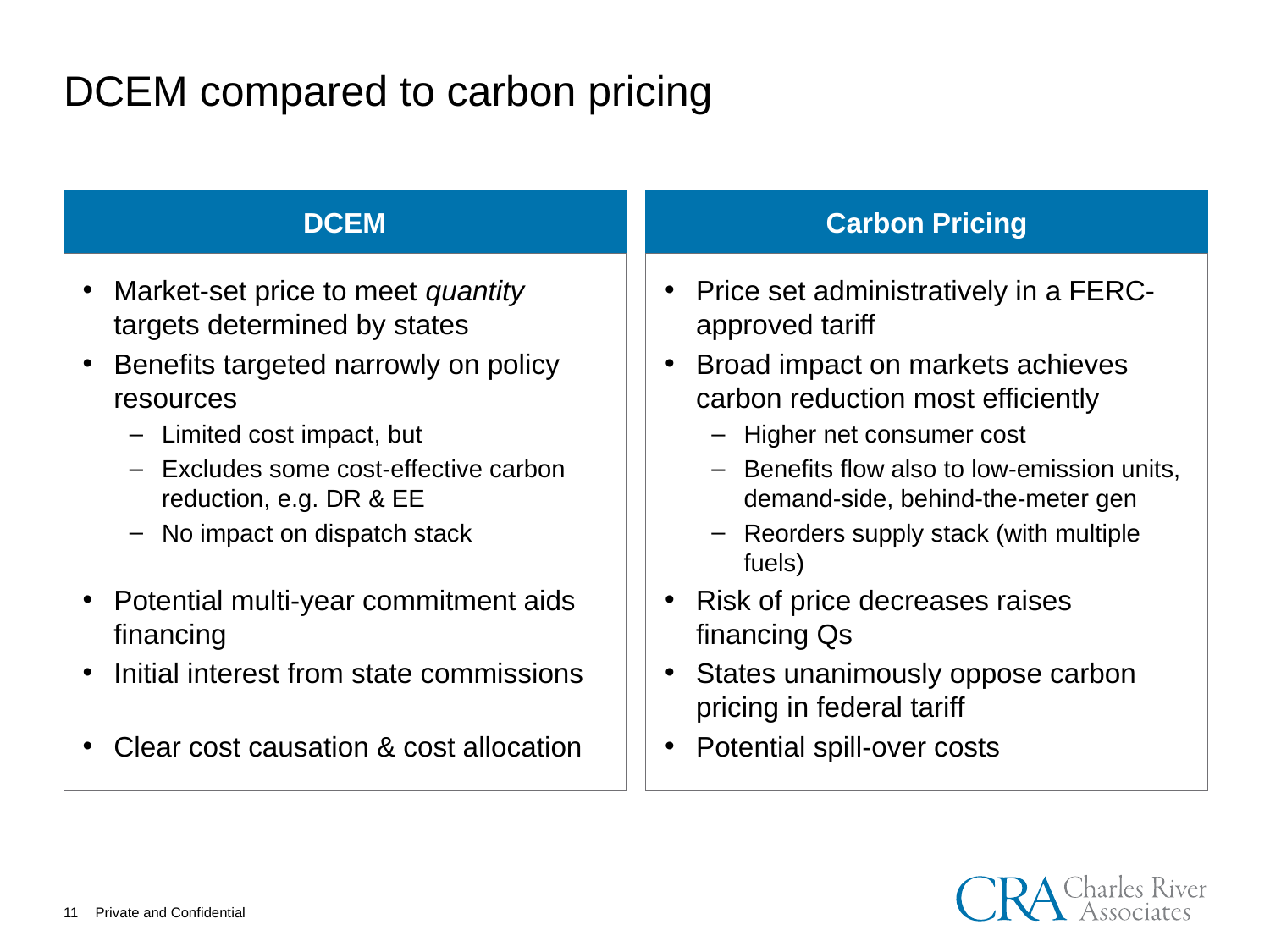

# DCEM compared to carbon pricing
DCEM
Carbon Pricing
Market-set price to meet quantity targets determined by states
Benefits targeted narrowly on policy resources
Limited cost impact, but
Excludes some cost-effective carbon reduction, e.g. DR & EE
No impact on dispatch stack
Potential multi-year commitment aids financing
Initial interest from state commissions
Clear cost causation & cost allocation
Price set administratively in a FERC-approved tariff
Broad impact on markets achieves carbon reduction most efficiently
Higher net consumer cost
Benefits flow also to low-emission units, demand-side, behind-the-meter gen
Reorders supply stack (with multiple fuels)
Risk of price decreases raises financing Qs
States unanimously oppose carbon pricing in federal tariff
Potential spill-over costs
11